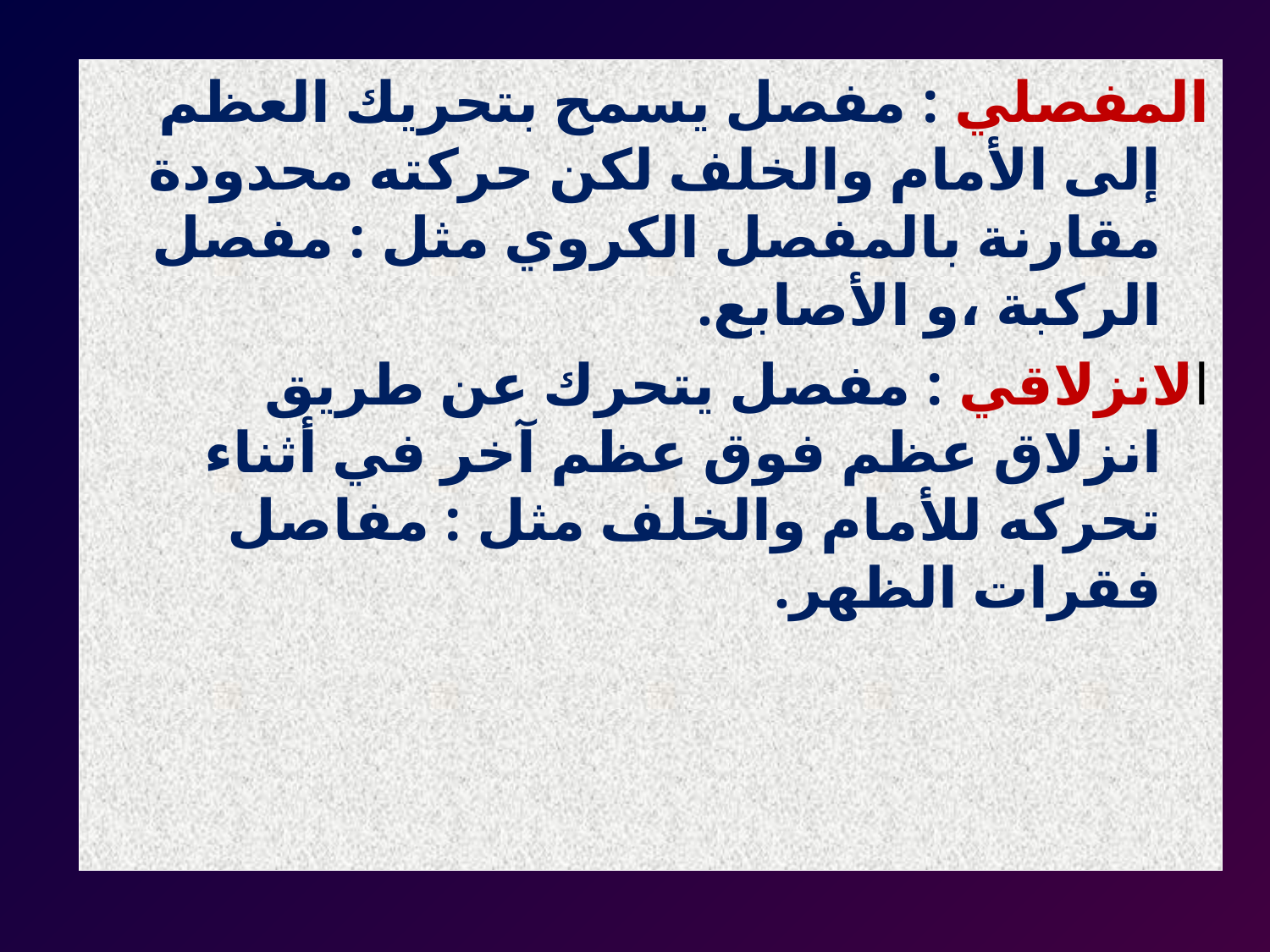

المفصلي : مفصل يسمح بتحريك العظم إلى الأمام والخلف لكن حركته محدودة مقارنة بالمفصل الكروي مثل : مفصل الركبة ،و الأصابع.
الانزلاقي : مفصل يتحرك عن طريق انزلاق عظم فوق عظم آخر في أثناء تحركه للأمام والخلف مثل : مفاصل فقرات الظهر.